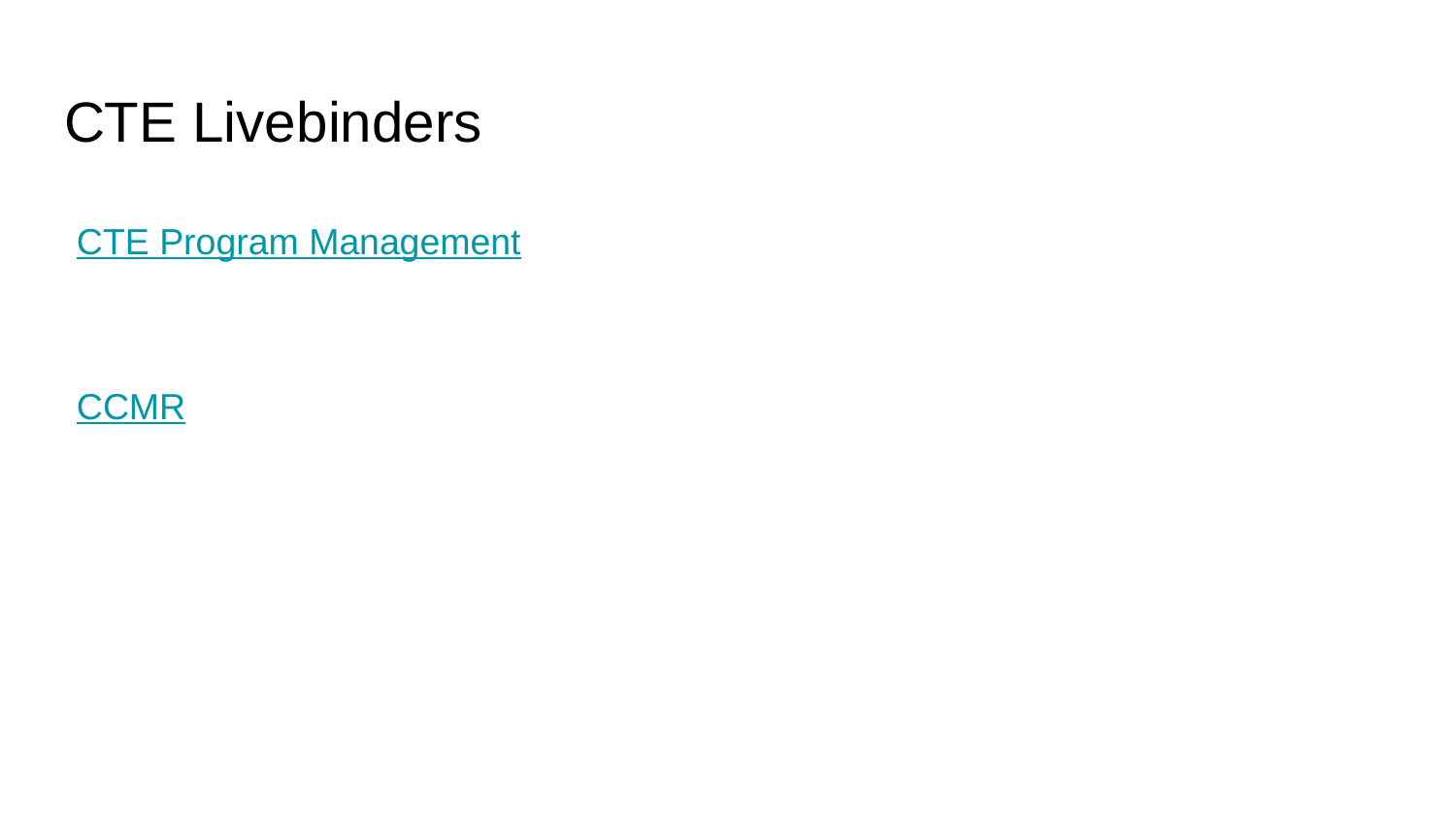

# CTE Livebinders
CTE Program Management

CCMR